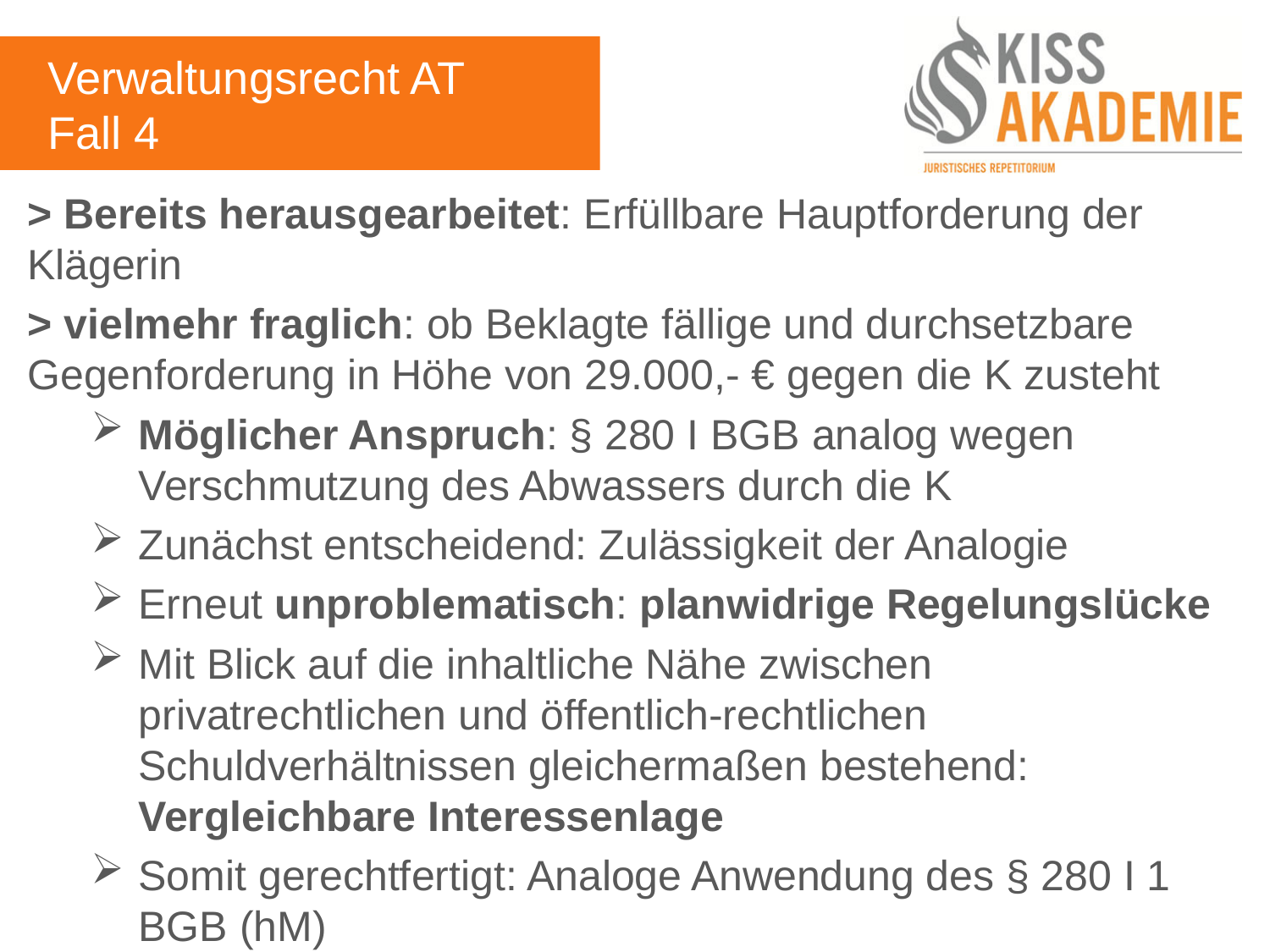

Verwaltungsrecht AT
Fall 4
> Bereits herausgearbeitet: Erfüllbare Hauptforderung der Klägerin
> vielmehr fraglich: ob Beklagte fällige und durchsetzbare Gegenforderung in Höhe von 29.000,- € gegen die K zusteht
Möglicher Anspruch: § 280 I BGB analog wegen Verschmutzung des Abwassers durch die K
Zunächst entscheidend: Zulässigkeit der Analogie
Erneut unproblematisch: planwidrige Regelungslücke
Mit Blick auf die inhaltliche Nähe zwischen privatrechtlichen und öffentlich-rechtlichen Schuldverhältnissen gleichermaßen bestehend: Vergleichbare Interessenlage
Somit gerechtfertigt: Analoge Anwendung des § 280 I 1 BGB (hM)